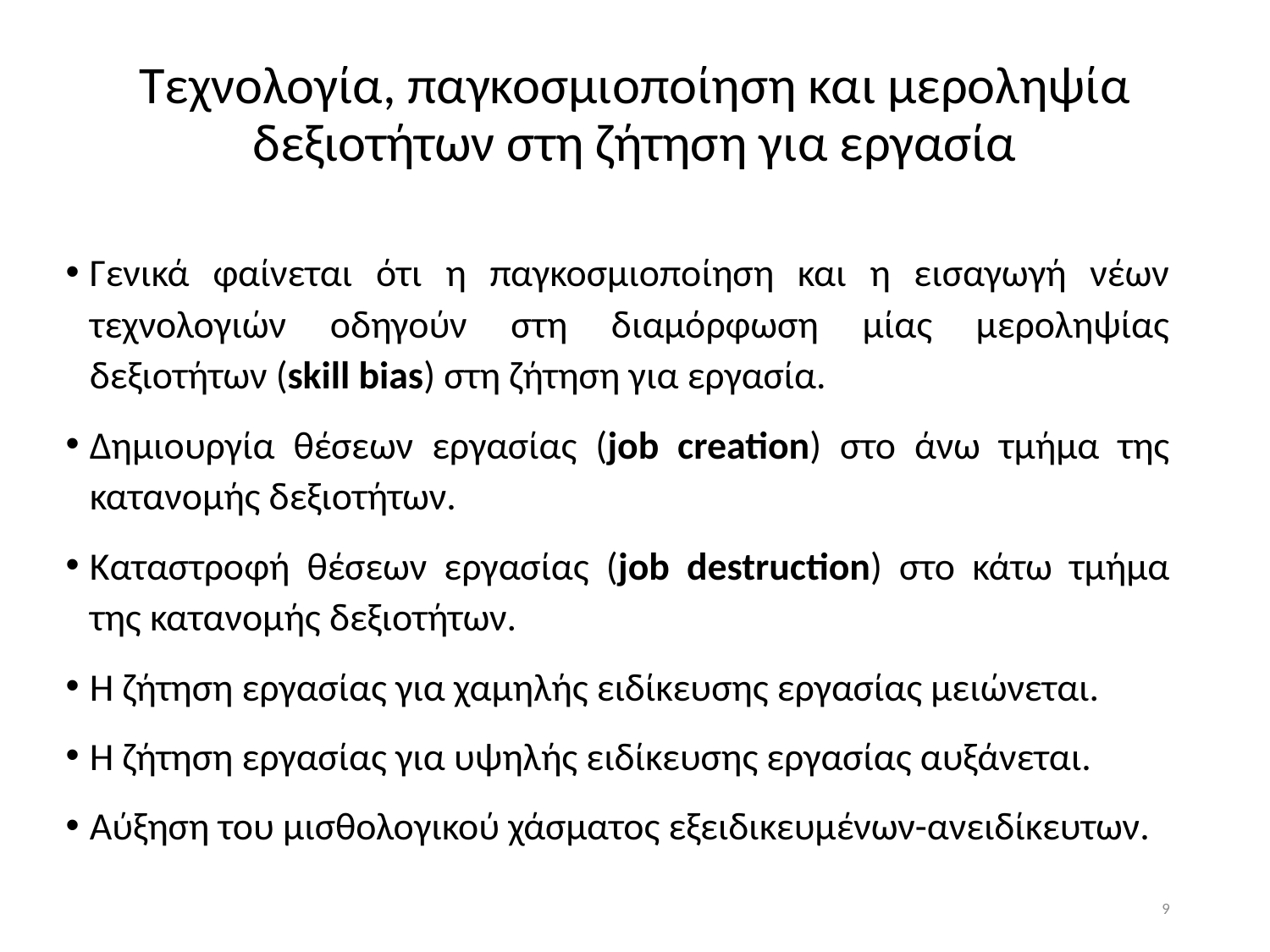

# Τεχνολογία, παγκοσμιοποίηση και μεροληψία δεξιοτήτων στη ζήτηση για εργασία
Γενικά φαίνεται ότι η παγκοσμιοποίηση και η εισαγωγή νέων τεχνολογιών οδηγούν στη διαμόρφωση μίας μεροληψίας δεξιοτήτων (skill bias) στη ζήτηση για εργασία.
Δημιουργία θέσεων εργασίας (job creation) στο άνω τμήμα της κατανομής δεξιοτήτων.
Καταστροφή θέσεων εργασίας (job destruction) στο κάτω τμήμα της κατανομής δεξιοτήτων.
Η ζήτηση εργασίας για χαμηλής ειδίκευσης εργασίας μειώνεται.
Η ζήτηση εργασίας για υψηλής ειδίκευσης εργασίας αυξάνεται.
Αύξηση του μισθολογικού χάσματος εξειδικευμένων-ανειδίκευτων.
9